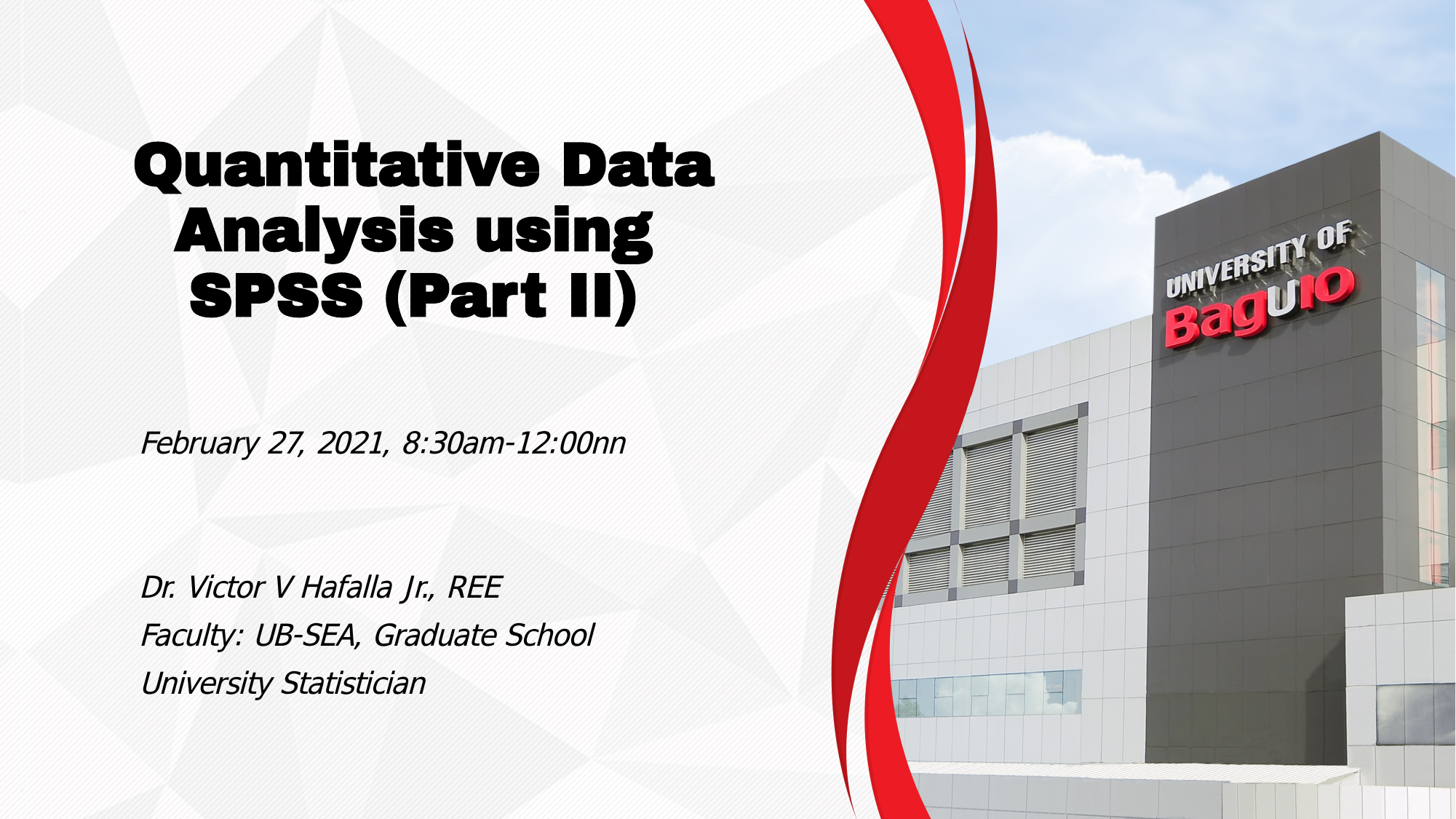

# Quantitative Data Analysis using SPSS (Part II)
February 27, 2021, 8:30am-12:00nn

Dr. Victor V Hafalla Jr., REE
Faculty: UB-SEA, Graduate School
University Statistician